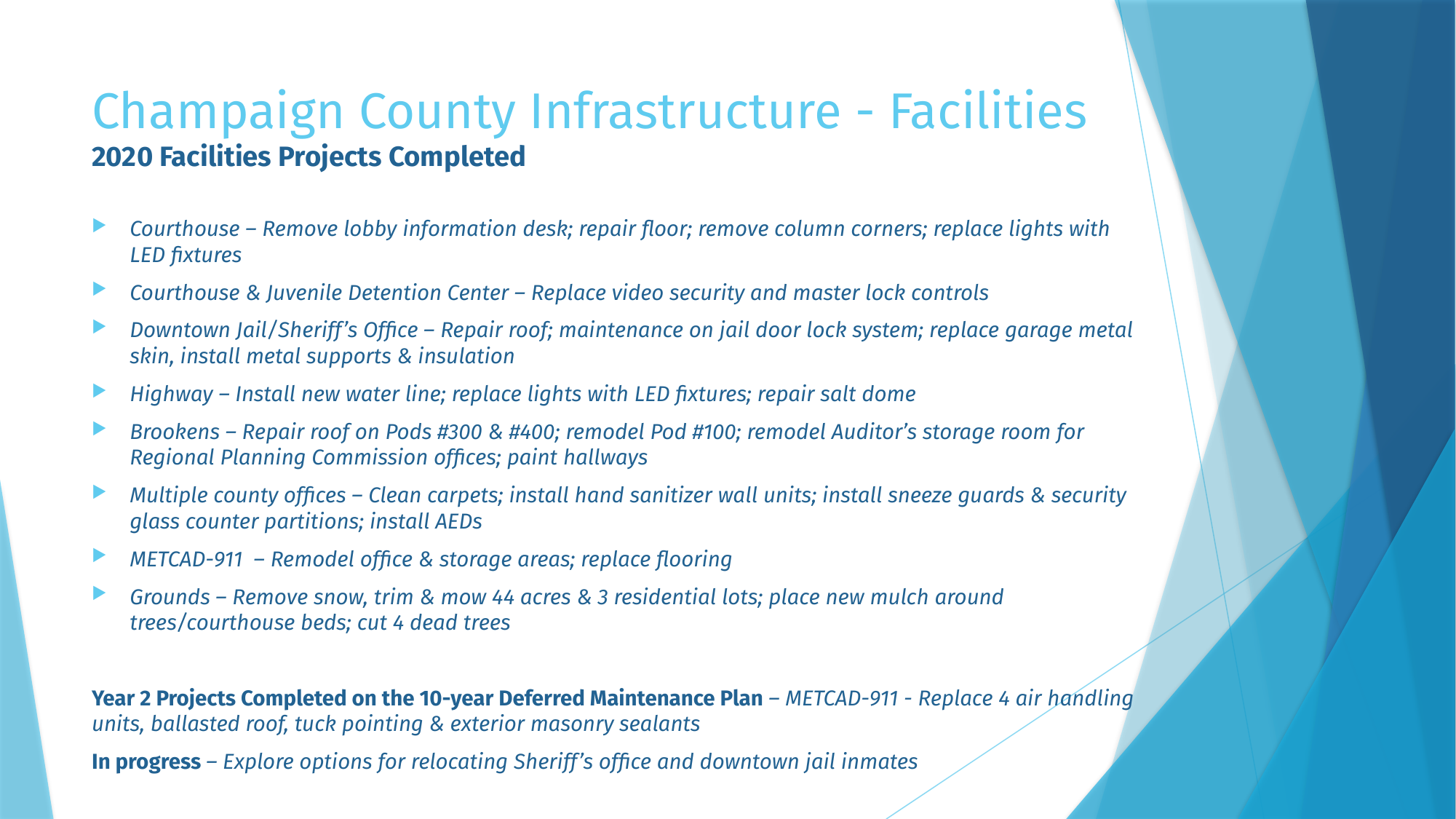

# Champaign County Infrastructure - Facilities 2020 Facilities Projects Completed
Courthouse – Remove lobby information desk; repair floor; remove column corners; replace lights with LED fixtures
Courthouse & Juvenile Detention Center – Replace video security and master lock controls
Downtown Jail/Sheriff’s Office – Repair roof; maintenance on jail door lock system; replace garage metal skin, install metal supports & insulation
Highway – Install new water line; replace lights with LED fixtures; repair salt dome
Brookens – Repair roof on Pods #300 & #400; remodel Pod #100; remodel Auditor’s storage room for Regional Planning Commission offices; paint hallways
Multiple county offices – Clean carpets; install hand sanitizer wall units; install sneeze guards & security glass counter partitions; install AEDs
METCAD-911  – Remodel office & storage areas; replace flooring
Grounds – Remove snow, trim & mow 44 acres & 3 residential lots; place new mulch around trees/courthouse beds; cut 4 dead trees

Year 2 Projects Completed on the 10-year Deferred Maintenance Plan – METCAD-911 - Replace 4 air handling units, ballasted roof, tuck pointing & exterior masonry sealants
In progress – Explore options for relocating Sheriff’s office and downtown jail inmates